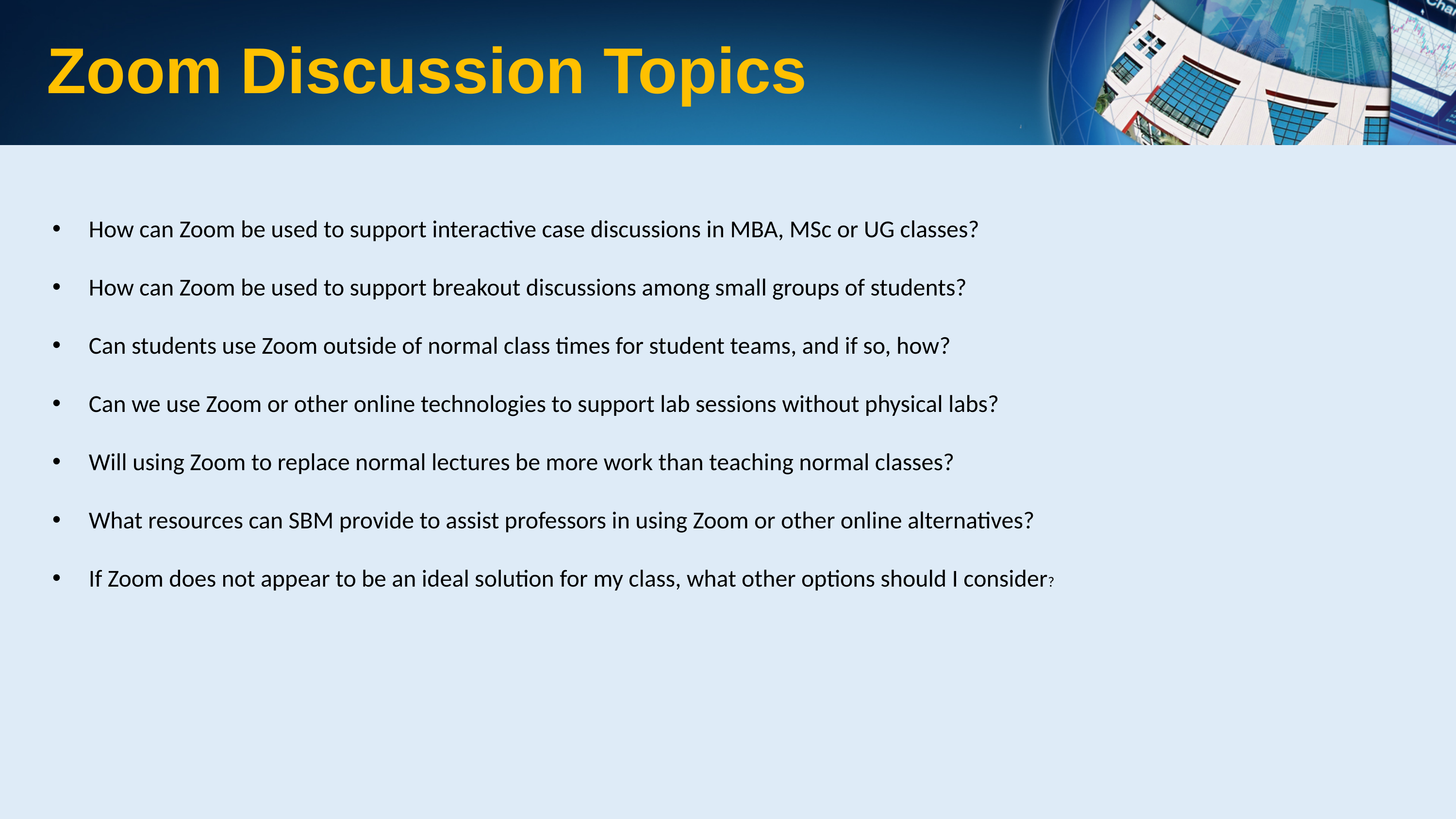

Zoom Discussion Topics
How can Zoom be used to support interactive case discussions in MBA, MSc or UG classes?

How can Zoom be used to support breakout discussions among small groups of students?

Can students use Zoom outside of normal class times for student teams, and if so, how?

Can we use Zoom or other online technologies to support lab sessions without physical labs?

Will using Zoom to replace normal lectures be more work than teaching normal classes?

What resources can SBM provide to assist professors in using Zoom or other online alternatives?

If Zoom does not appear to be an ideal solution for my class, what other options should I consider?